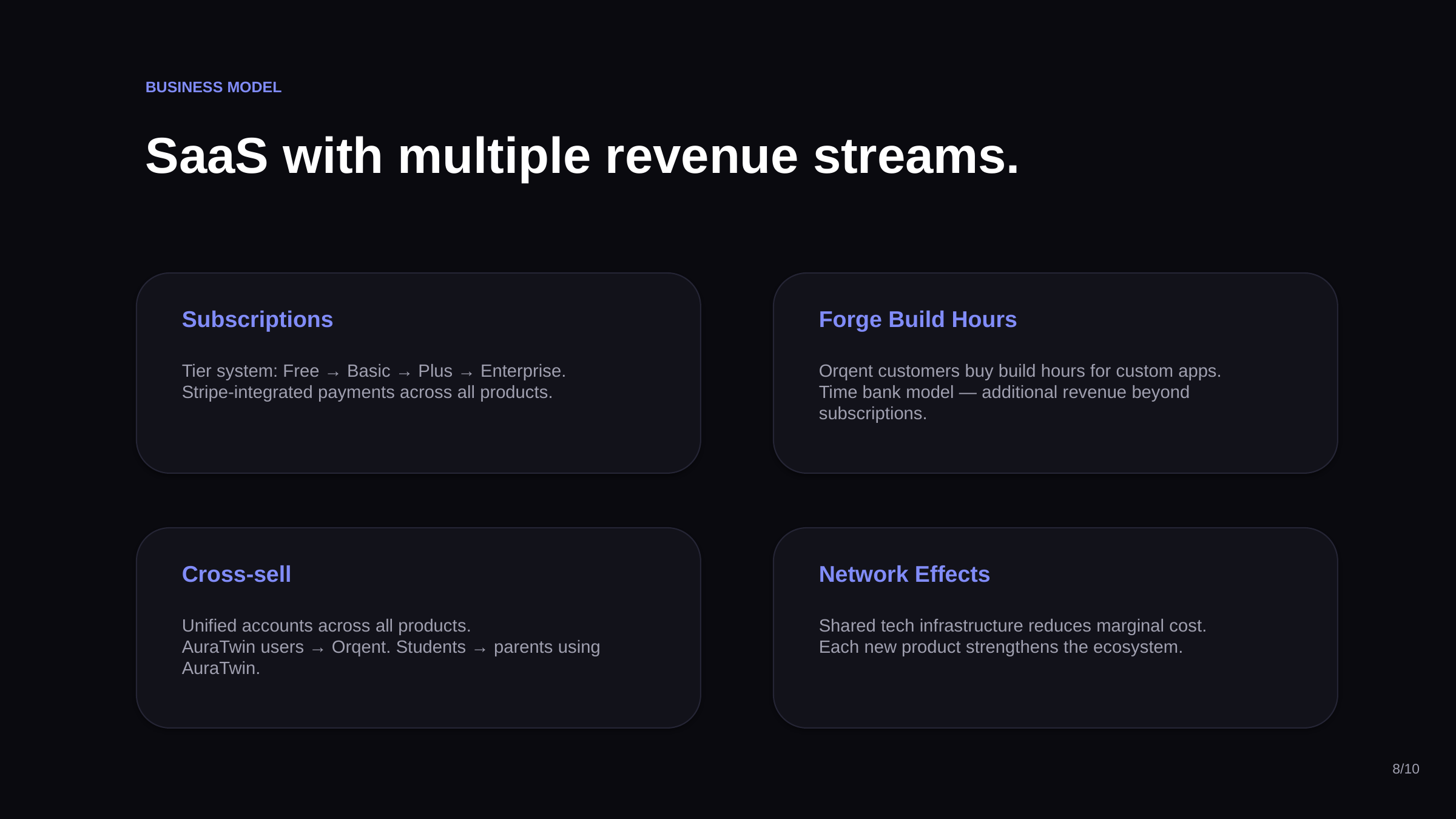

BUSINESS MODEL
SaaS with multiple revenue streams.

Subscriptions
Forge Build Hours
Tier system: Free → Basic → Plus → Enterprise.
Stripe-integrated payments across all products.
Orqent customers buy build hours for custom apps.
Time bank model — additional revenue beyond subscriptions.

Cross-sell
Network Effects
Unified accounts across all products.
AuraTwin users → Orqent. Students → parents using AuraTwin.
Shared tech infrastructure reduces marginal cost.
Each new product strengthens the ecosystem.
8/10